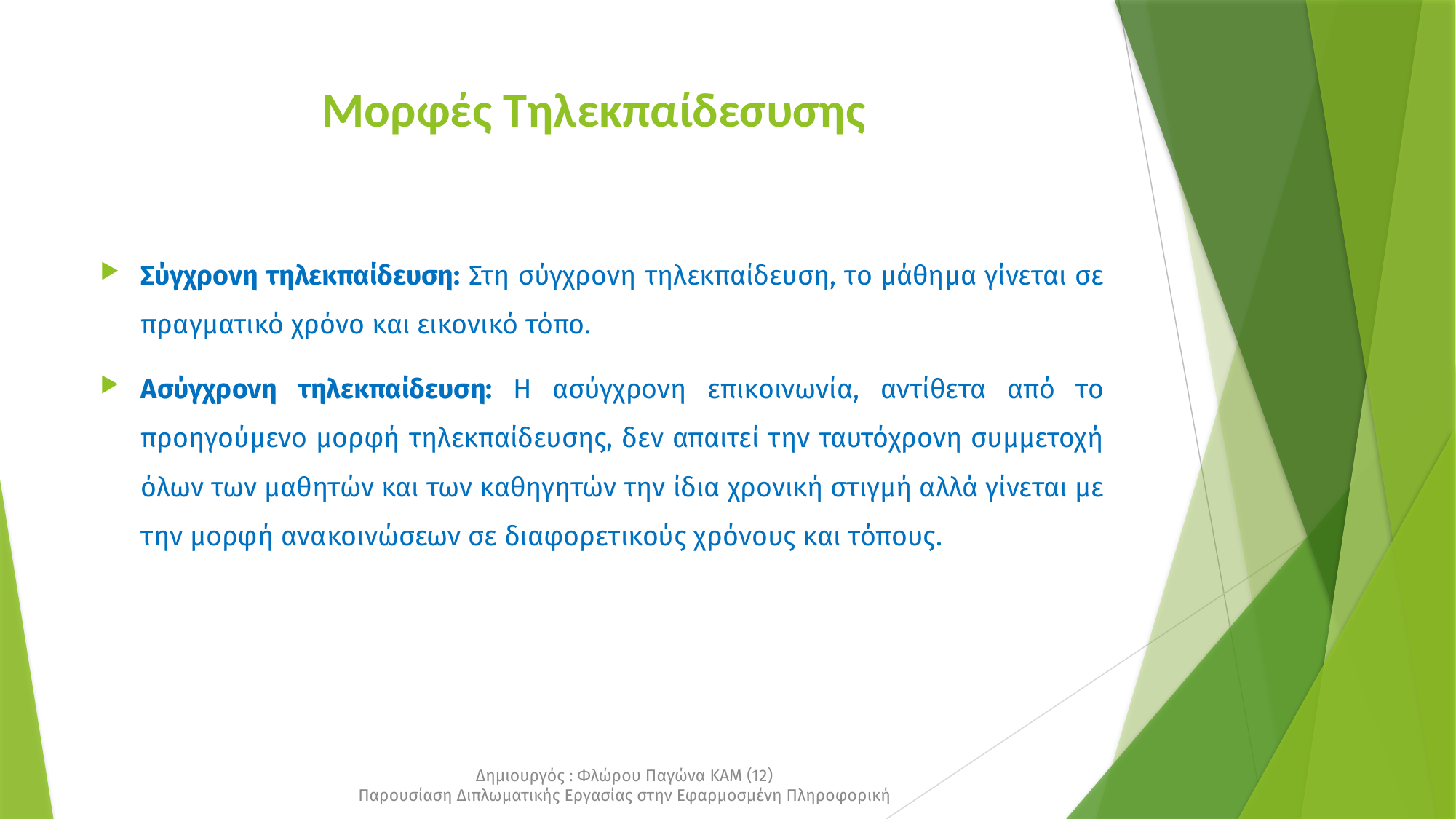

# Μορφές Τηλεκπαίδεσυσης
Σύγχρονη τηλεκπαίδευση: Στη σύγχρονη τηλεκπαίδευση, το μάθημα γίνεται σε πραγματικό χρόνο και εικονικό τόπο.
Ασύγχρονη τηλεκπαίδευση: Η ασύγχρονη επικοινωνία, αντίθετα από το προηγούμενο μορφή τηλεκπαίδευσης, δεν απαιτεί την ταυτόχρονη συμμετοχή όλων των μαθητών και των καθηγητών την ίδια χρονική στιγμή αλλά γίνεται με την μορφή ανακοινώσεων σε διαφορετικούς χρόνους και τόπους.
Δημιουργός : Φλώρου Παγώνα ΚΑΜ (12)
Παρουσίαση Διπλωματικής Εργασίας στην Εφαρμοσμένη Πληροφορική